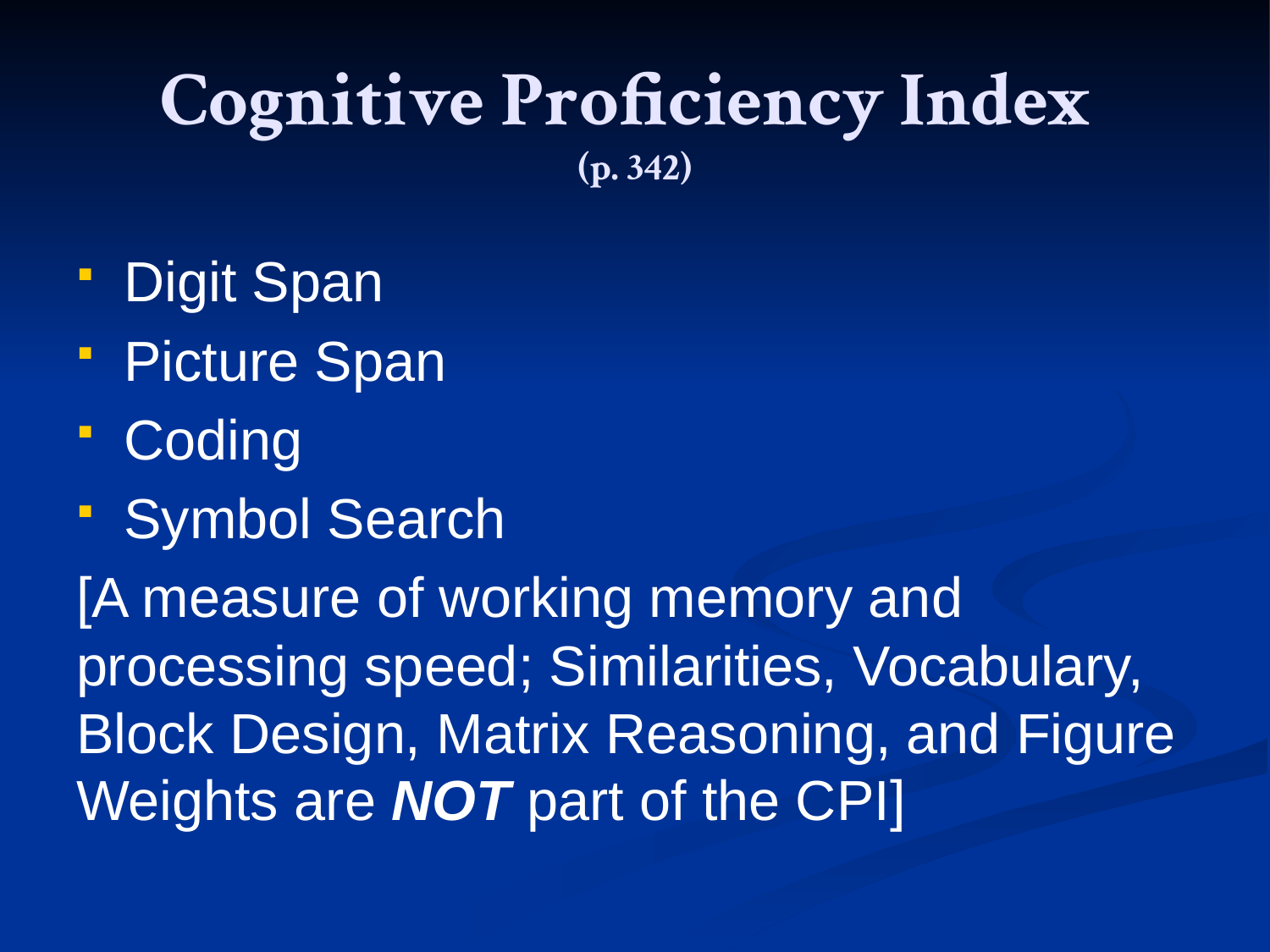

Cognitive Proficiency Index
(p. 342)
Digit Span
Picture Span
Coding
Symbol Search
[A measure of working memory and processing speed; Similarities, Vocabulary,  Block Design, Matrix Reasoning, and Figure Weights are NOT part of the CPI]